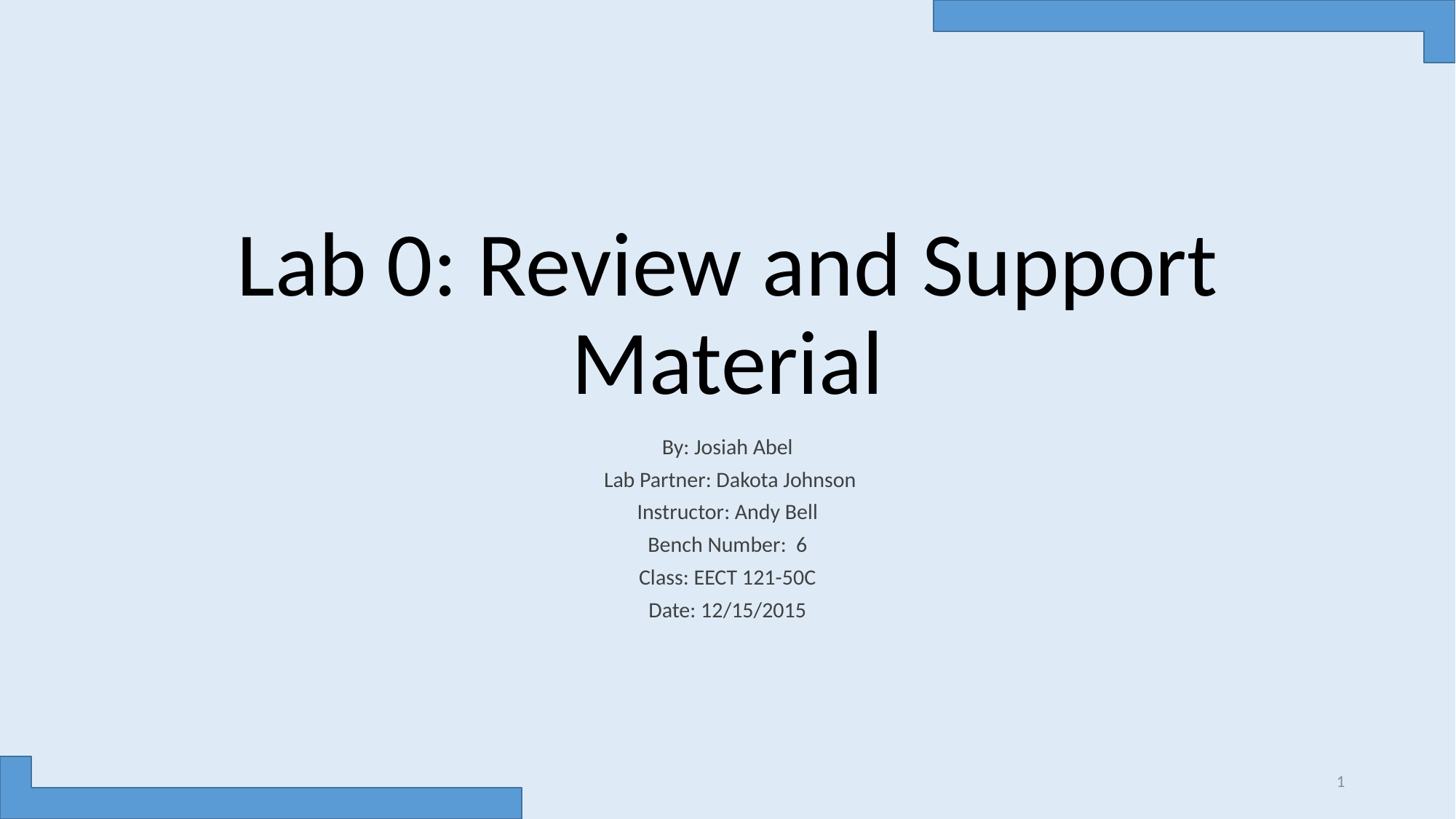

# Lab 0: Review and Support Material
By: Josiah Abel
 Lab Partner: Dakota Johnson
Instructor: Andy Bell
Bench Number:  6
Class: EECT 121-50C
Date: 12/15/2015

1